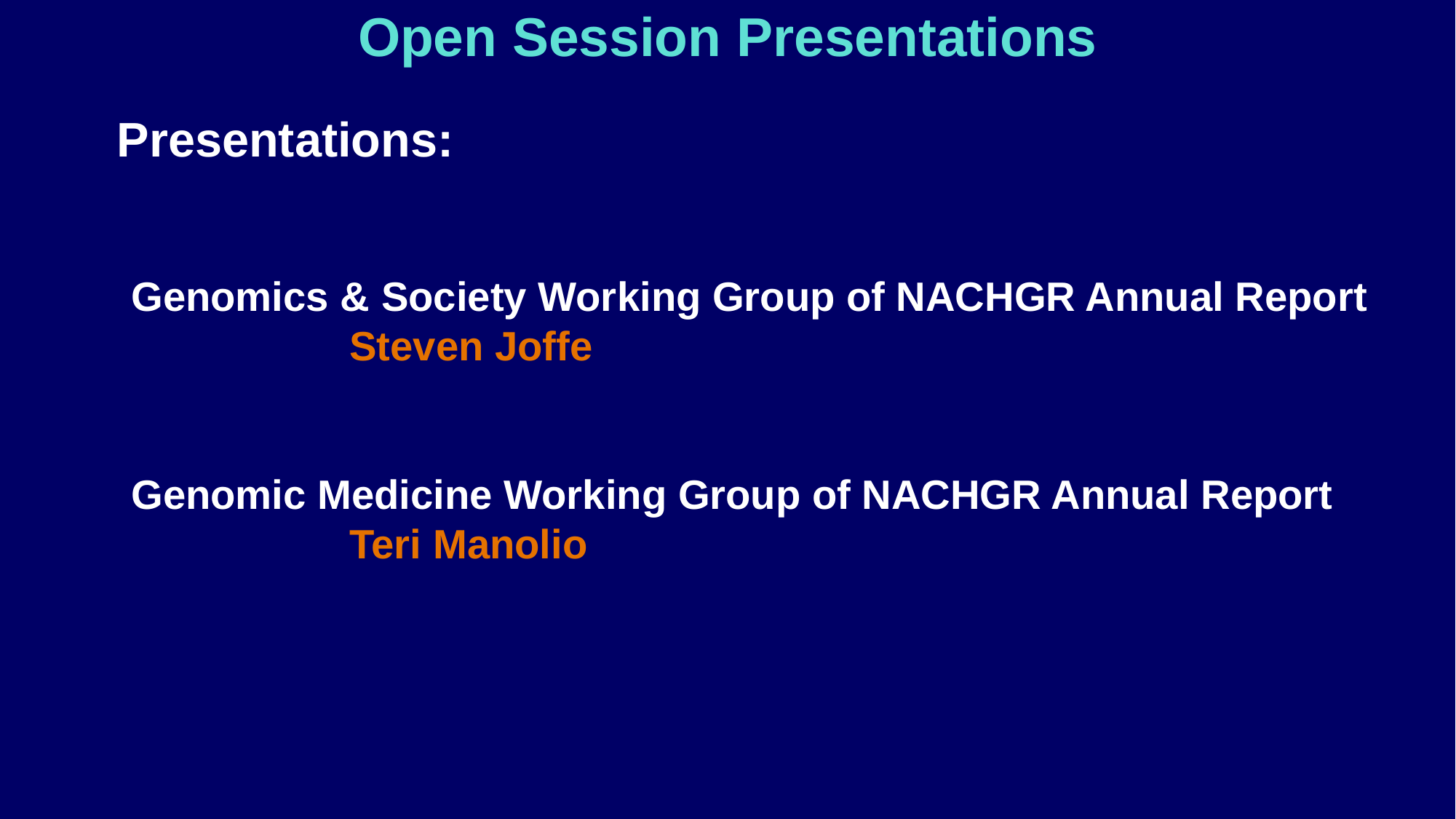

Open Session Presentations
 Presentations:

Genomics & Society Working Group of NACHGR Annual Report
		Steven Joffe

Genomic Medicine Working Group of NACHGR Annual Report
		Teri Manolio